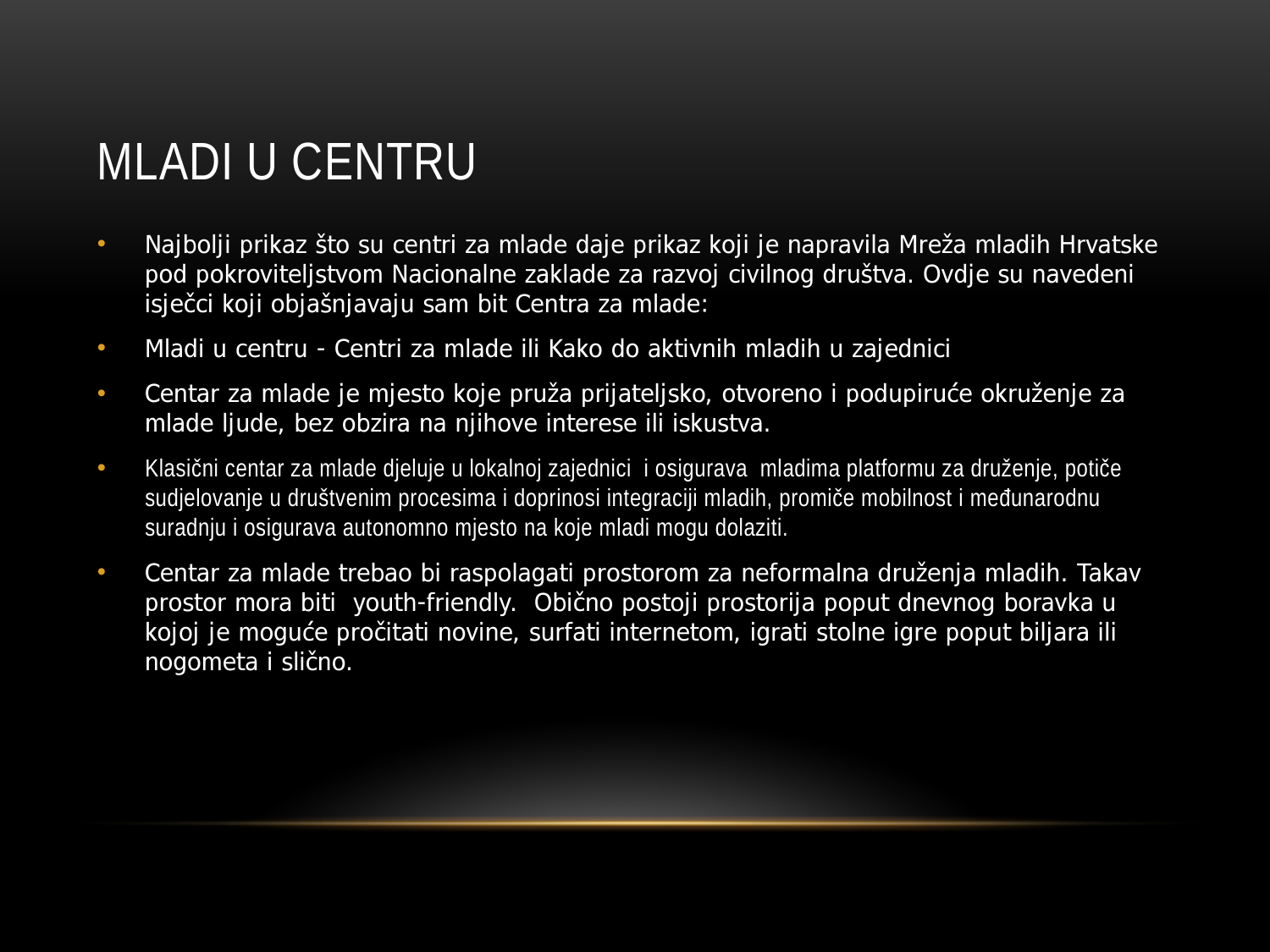

# Mladi u centru
Najbolji prikaz što su centri za mlade daje prikaz koji je napravila Mreža mladih Hrvatske pod pokroviteljstvom Nacionalne zaklade za razvoj civilnog društva. Ovdje su navedeni isječci koji objašnjavaju sam bit Centra za mlade:
Mladi u centru - Centri za mlade ili Kako do aktivnih mladih u zajednici
Centar za mlade je mjesto koje pruža prijateljsko, otvoreno i podupiruće okruženje za mlade ljude, bez obzira na njihove interese ili iskustva.
Klasični centar za mlade djeluje u lokalnoj zajednici  i osigurava  mladima platformu za druženje, potiče sudjelovanje u društvenim procesima i doprinosi integraciji mladih, promiče mobilnost i međunarodnu suradnju i osigurava autonomno mjesto na koje mladi mogu dolaziti.
Centar za mlade trebao bi raspolagati prostorom za neformalna druženja mladih. Takav prostor mora biti  youth-friendly.  Obično postoji prostorija poput dnevnog boravka u kojoj je moguće pročitati novine, surfati internetom, igrati stolne igre poput biljara ili nogometa i slično.